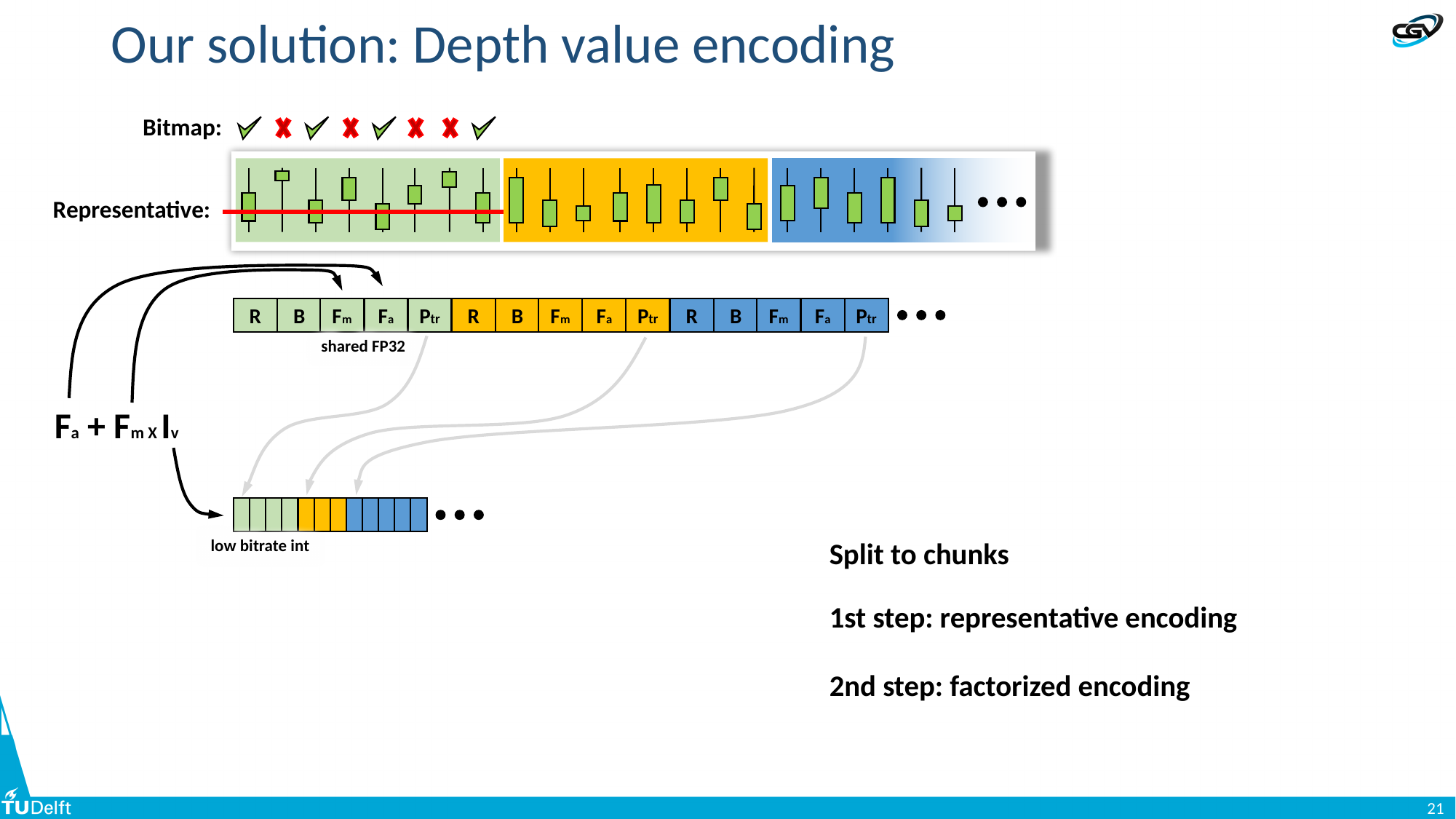

# Our solution: Depth value encoding
Bitmap:

Representative:

shared FP32

low bitrate int
R
B
Fm
Fa
Ptr
R
B
Fm
Fa
Ptr
R
B
Fm
Fa
Ptr

Fa + Fm X Iv

Split to chunks
1st step: representative encoding
2nd step: factorized encoding
21